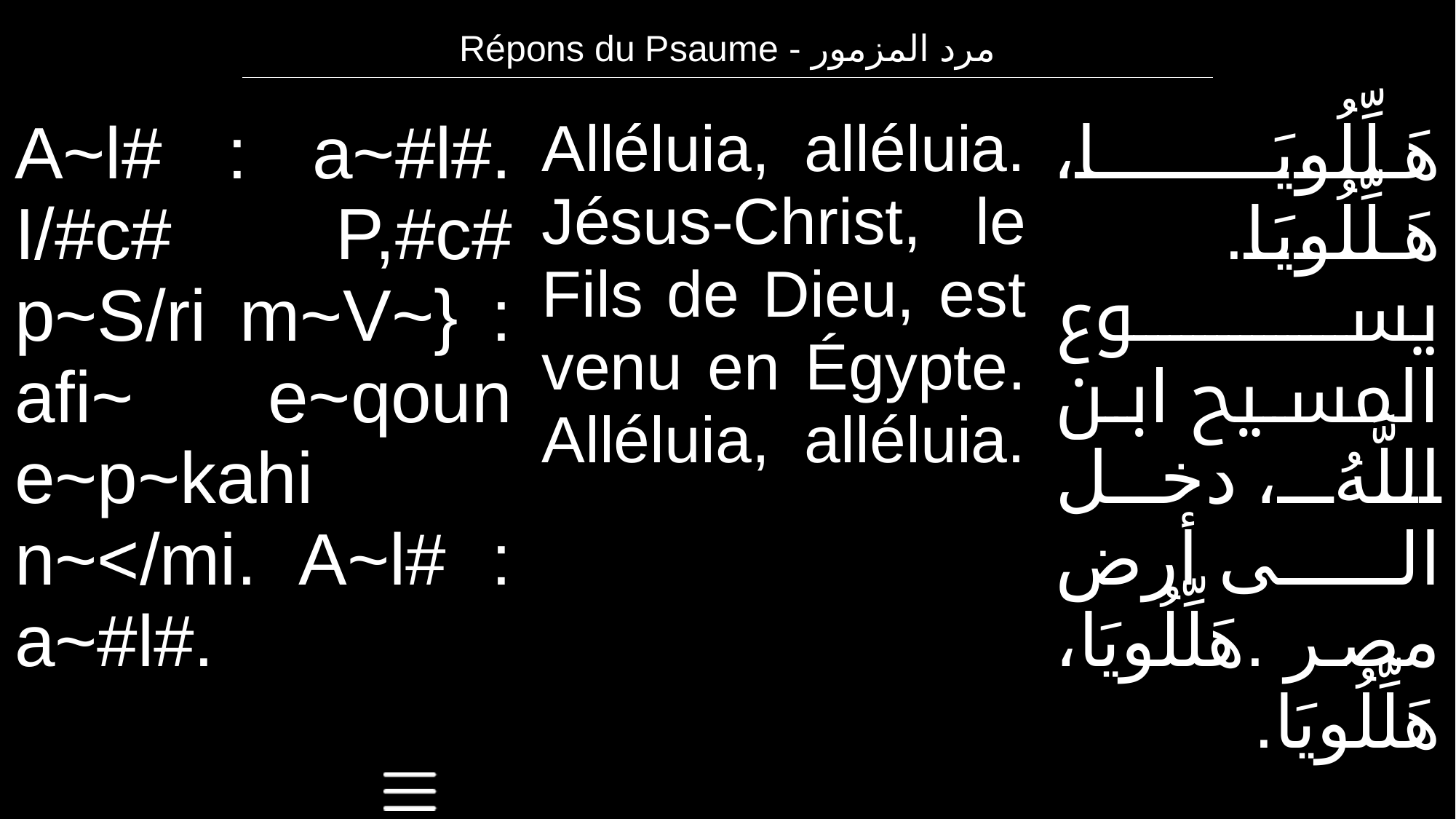

| Répons du Psaume - مرد المزمور |
| --- |
| A~l# : a~#l#. I/#c# P,#c# p~S/ri m~V~} : afi~ e~qoun e~p~kahi n~</mi. A~l# : a~#l#. | Alléluia, alléluia. Jésus-Christ, le Fils de Dieu, est venu en Égypte. Alléluia, alléluia. | هَلِّلُويَا، هَلِّلُويَا. يسوع المسيح ابن اللَّهُ، دخل الى أرض مصر .هَلِّلُويَا، هَلِّلُويَا. |
| --- | --- | --- |